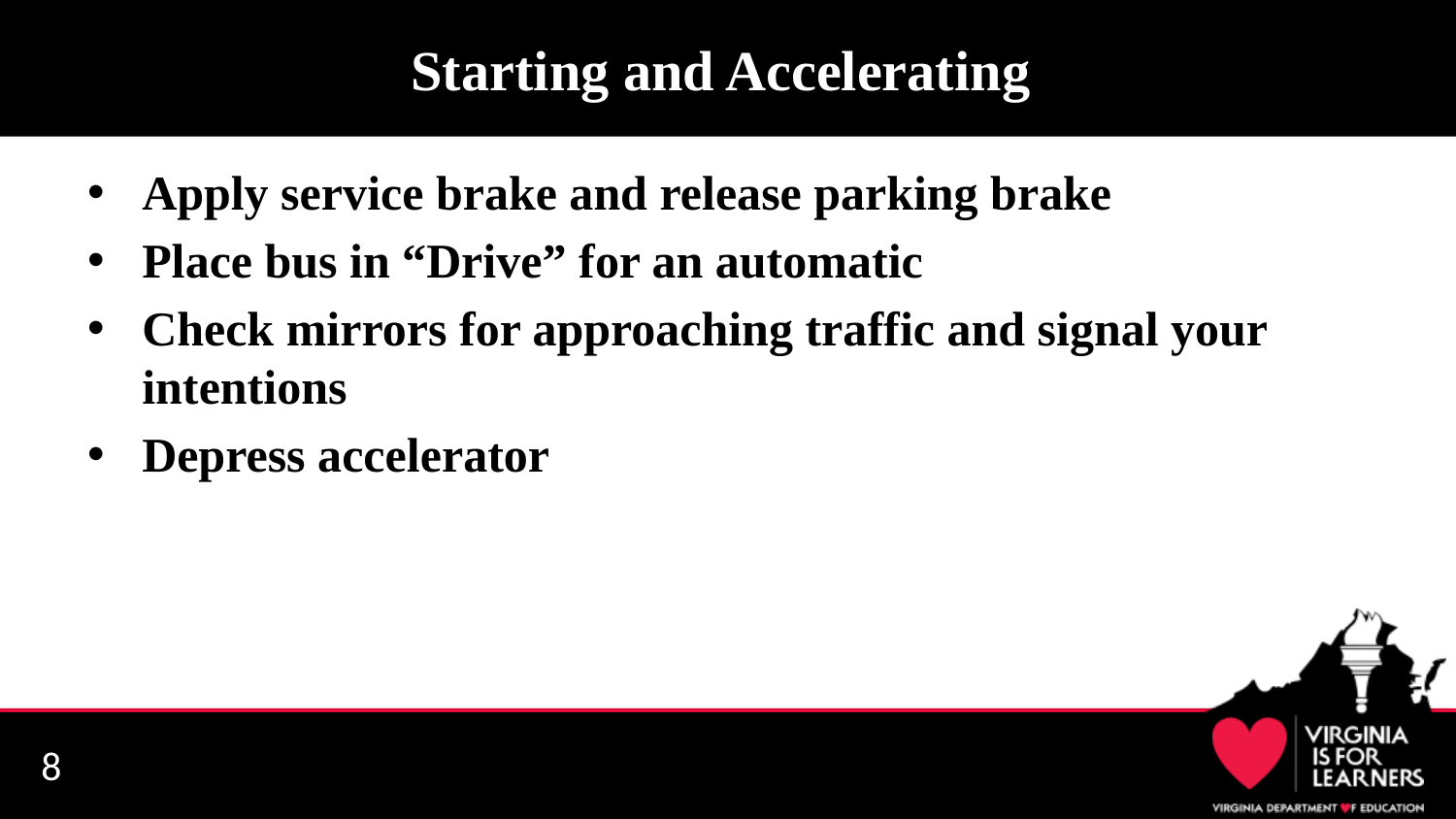

# Starting and Accelerating
Apply service brake and release parking brake
Place bus in “Drive” for an automatic
Check mirrors for approaching traffic and signal your intentions
Depress accelerator